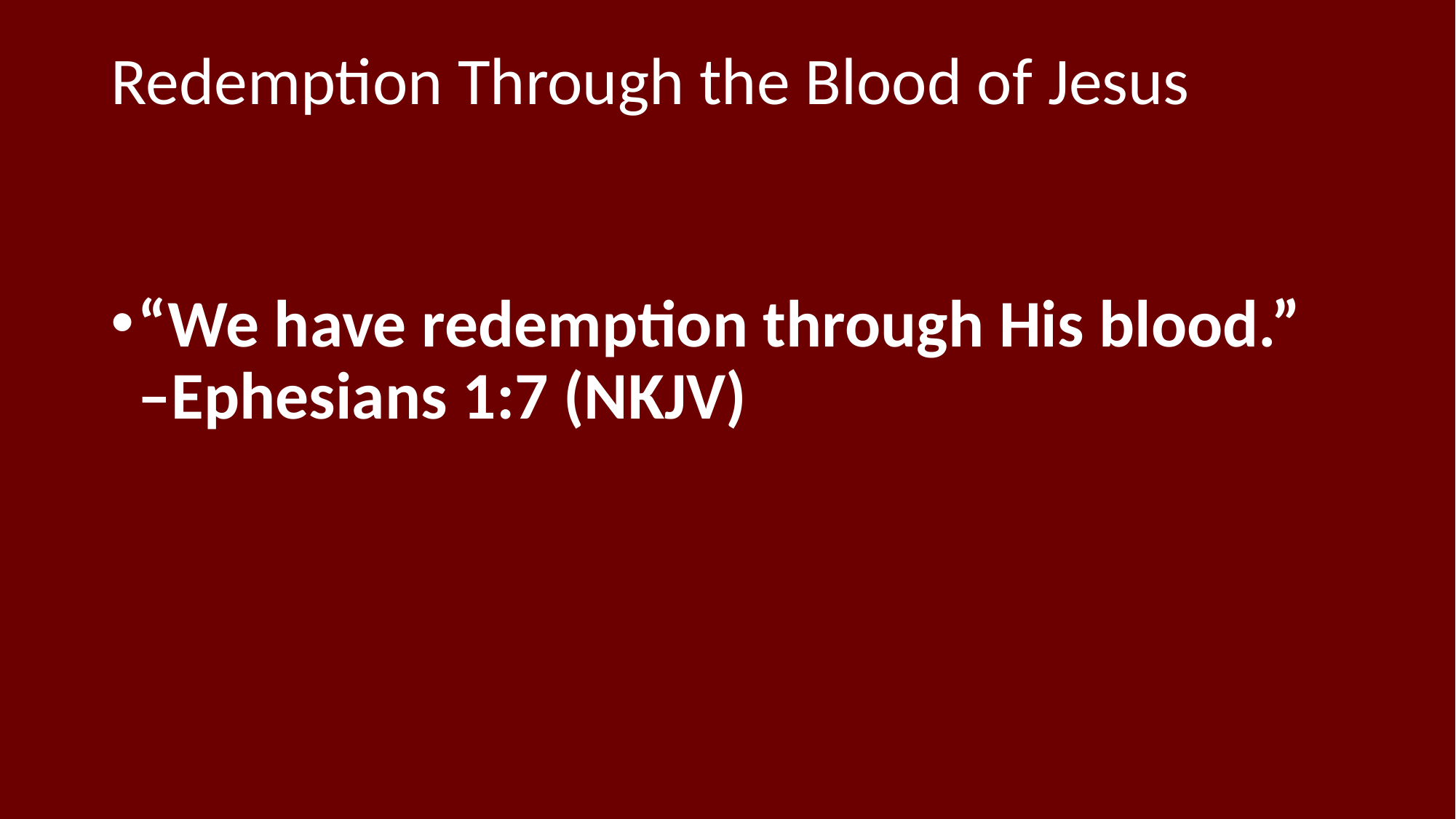

# Redemption Through the Blood of Jesus

“We have redemption through His blood.” –Ephesians 1:7 (NKJV)